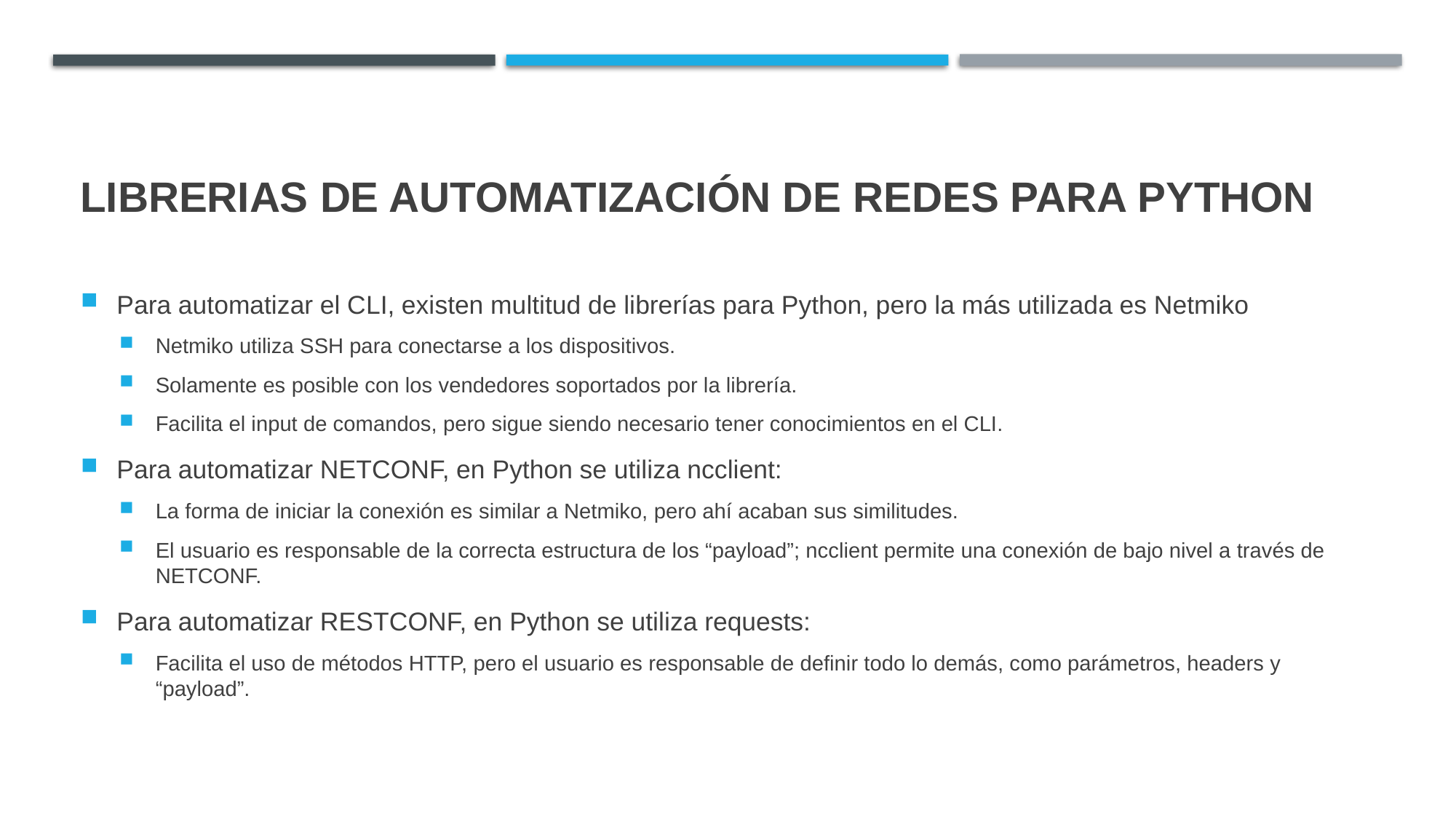

# Librerias de automatización de redes para python
Para automatizar el CLI, existen multitud de librerías para Python, pero la más utilizada es Netmiko
Netmiko utiliza SSH para conectarse a los dispositivos.
Solamente es posible con los vendedores soportados por la librería.
Facilita el input de comandos, pero sigue siendo necesario tener conocimientos en el CLI.
Para automatizar NETCONF, en Python se utiliza ncclient:
La forma de iniciar la conexión es similar a Netmiko, pero ahí acaban sus similitudes.
El usuario es responsable de la correcta estructura de los “payload”; ncclient permite una conexión de bajo nivel a través de NETCONF.
Para automatizar RESTCONF, en Python se utiliza requests:
Facilita el uso de métodos HTTP, pero el usuario es responsable de definir todo lo demás, como parámetros, headers y “payload”.